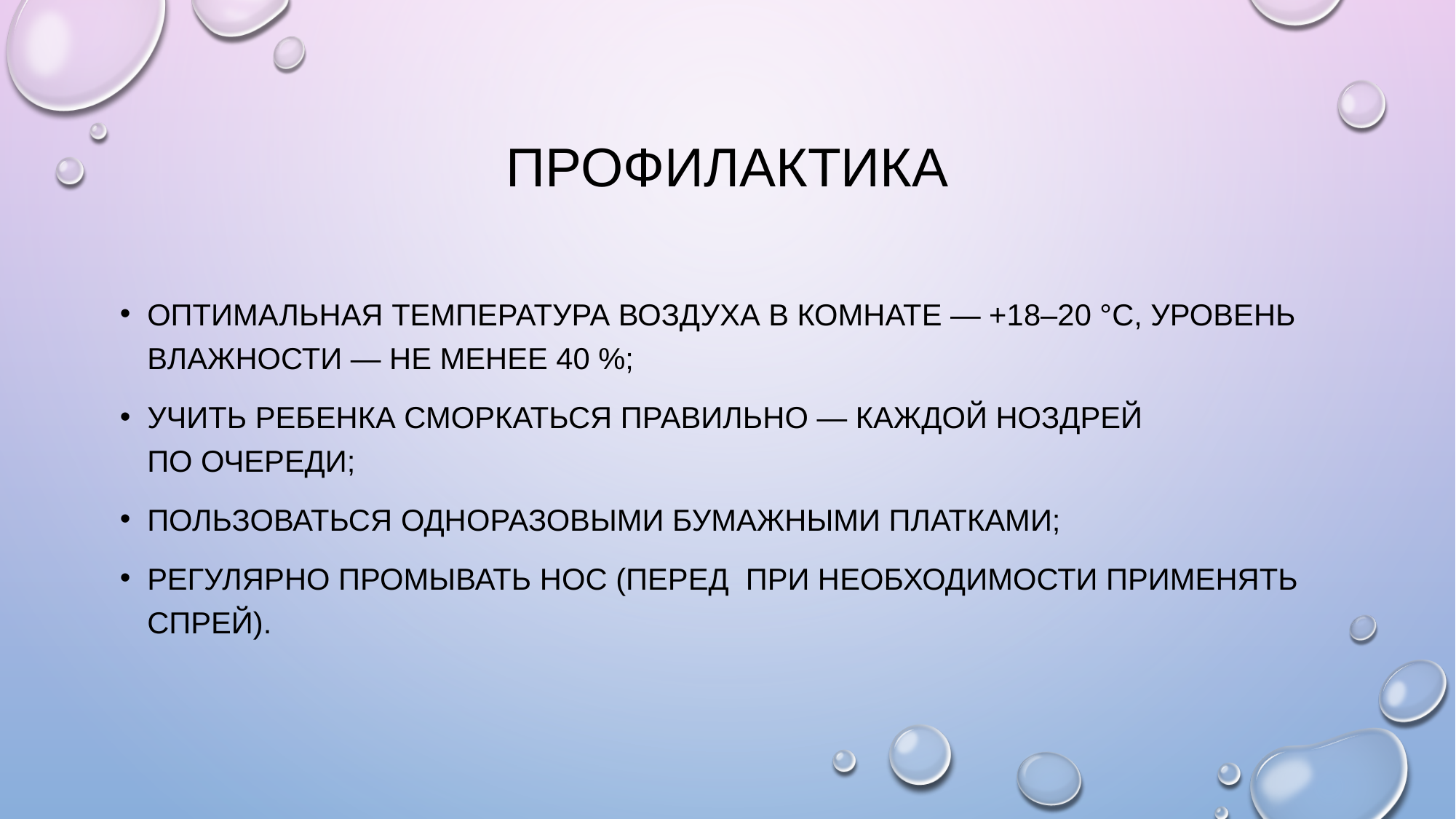

# профилактика
оптимальная температура воздуха в комнате — +18–20 °С, уровень влажности — не менее 40 %;
Учить ребенка сморкаться правильно — каждой ноздрей по очереди;
пользоваться одноразовыми бумажными платками;
регулярно промывать нос (перед  при необходимости применять спрей).